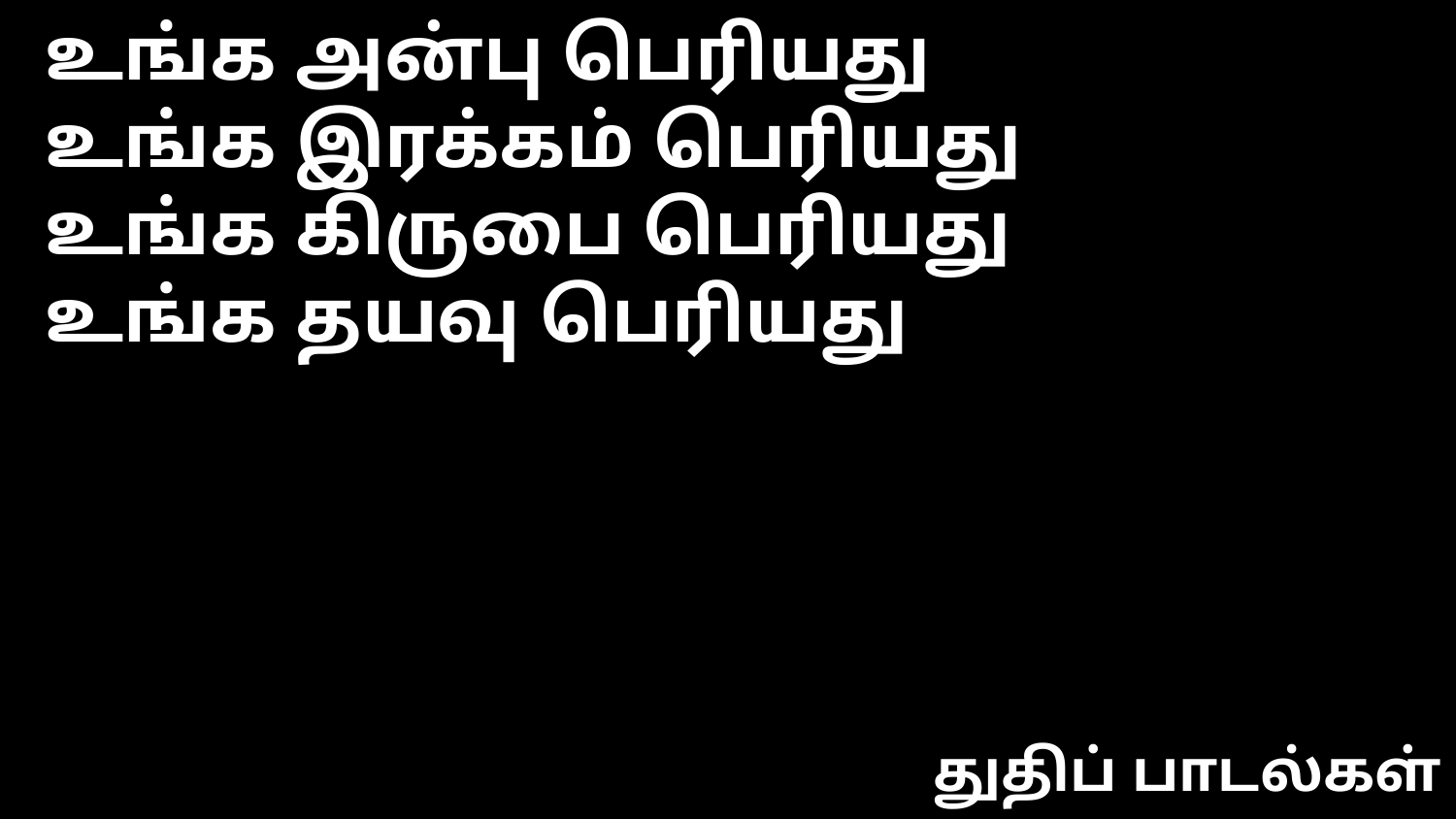

உங்க அன்பு பெரியது
உங்க இரக்கம் பெரியது
உங்க கிருபை பெரியது
உங்க தயவு பெரியது

துதிப் பாடல்கள்